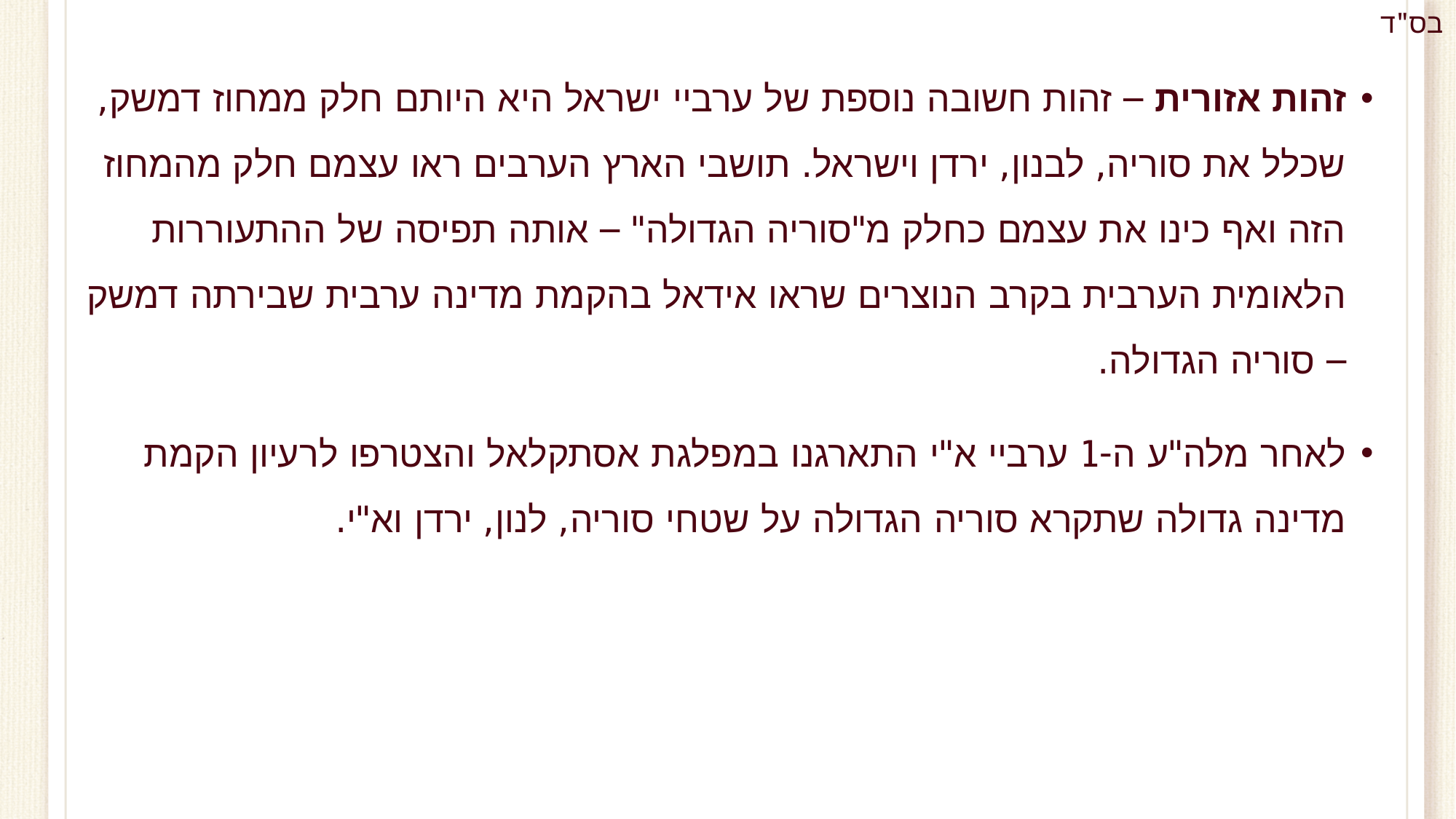

זהות אזורית – זהות חשובה נוספת של ערביי ישראל היא היותם חלק ממחוז דמשק, שכלל את סוריה, לבנון, ירדן וישראל. תושבי הארץ הערבים ראו עצמם חלק מהמחוז הזה ואף כינו את עצמם כחלק מ"סוריה הגדולה" – אותה תפיסה של ההתעוררות הלאומית הערבית בקרב הנוצרים שראו אידאל בהקמת מדינה ערבית שבירתה דמשק – סוריה הגדולה.
לאחר מלה"ע ה-1 ערביי א"י התארגנו במפלגת אסתקלאל והצטרפו לרעיון הקמת מדינה גדולה שתקרא סוריה הגדולה על שטחי סוריה, לנון, ירדן וא"י.